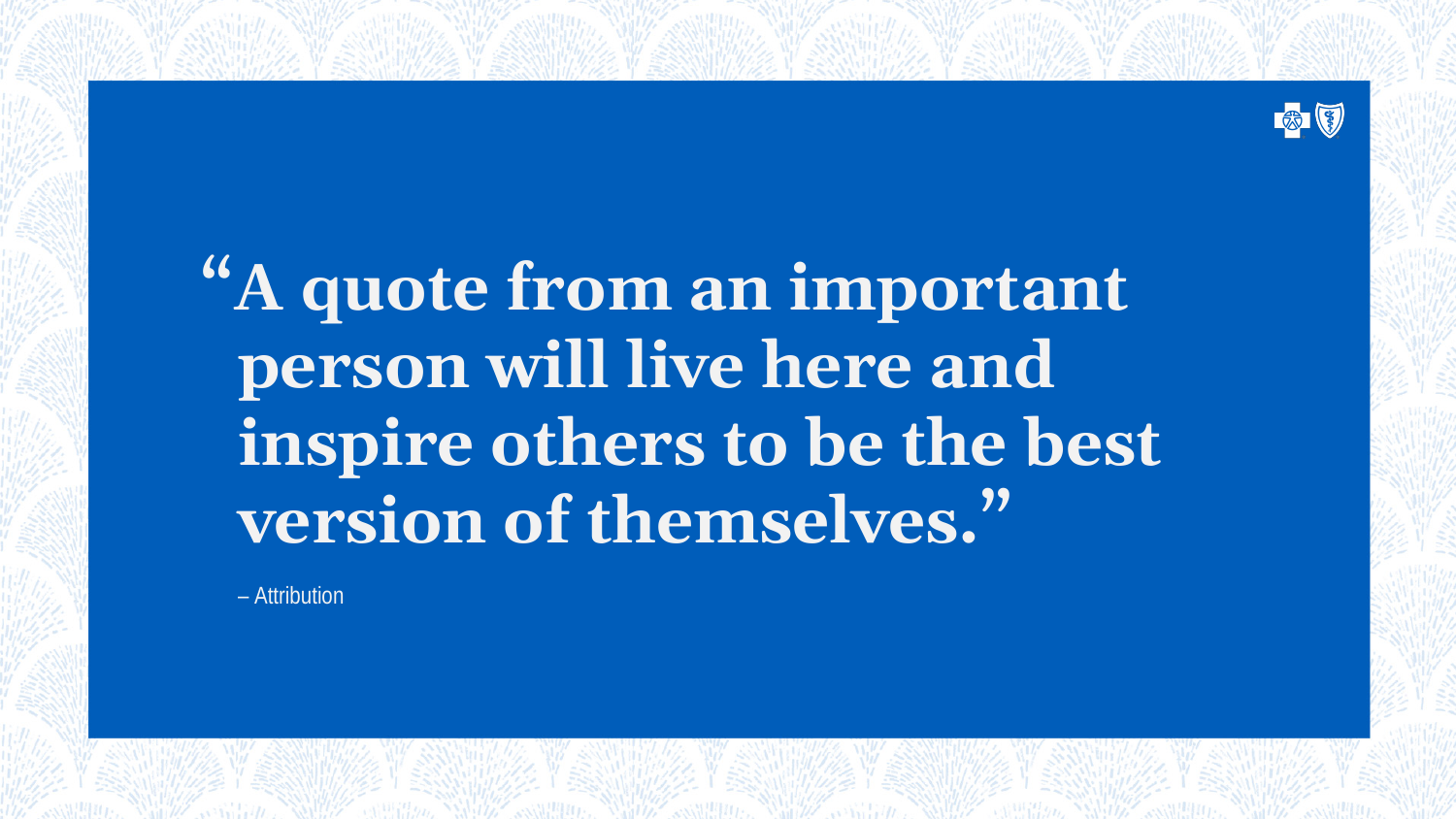

“A quote from an important person will live here and inspire others to be the best version of themselves.”
– Attribution